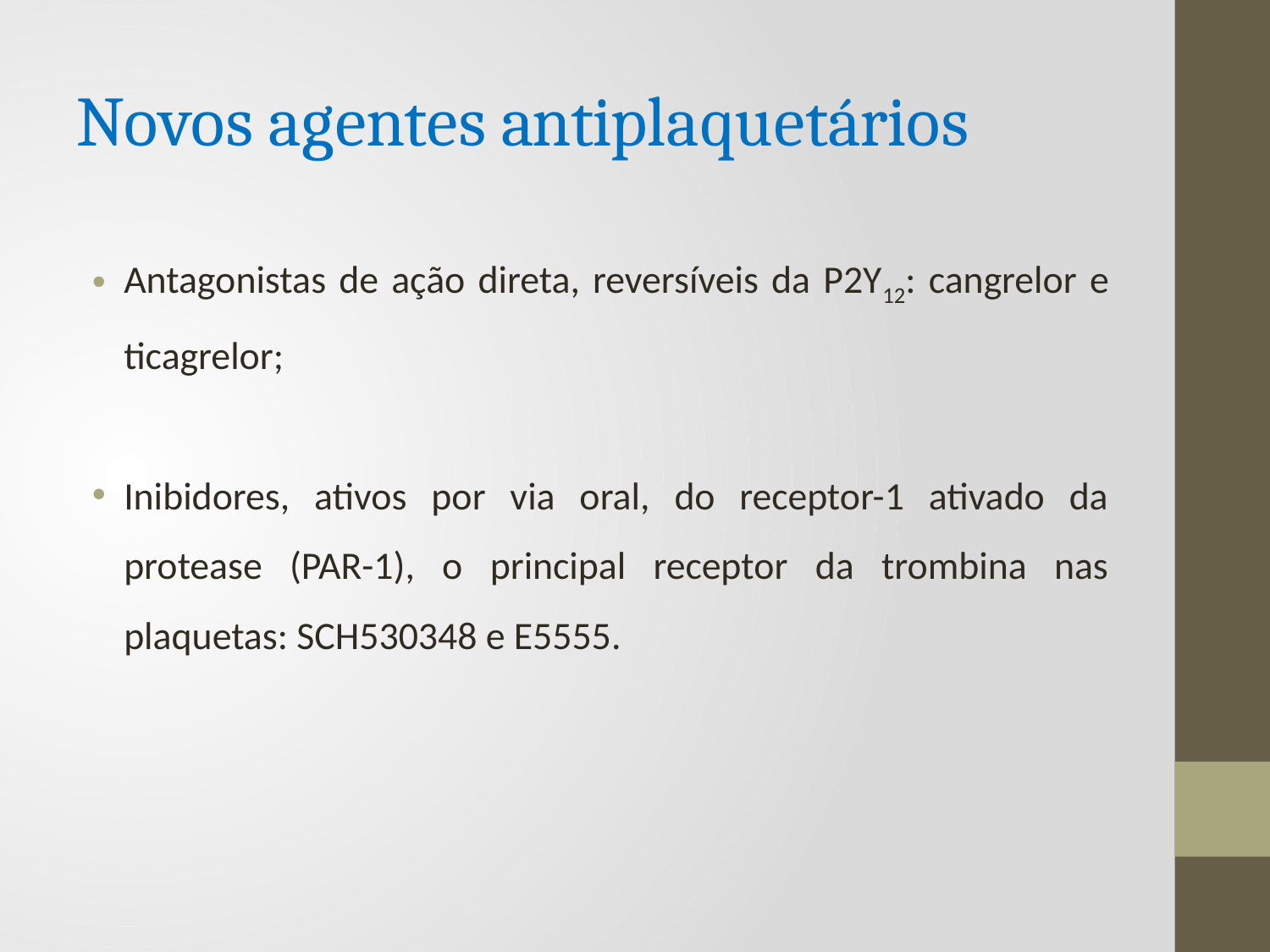

# Novos agentes antiplaquetários
Antagonistas de ação direta, reversíveis da P2Y12: cangrelor e ticagrelor;

Inibidores, ativos por via oral, do receptor-1 ativado da protease (PAR-1), o principal receptor da trombina nas plaquetas: SCH530348 e E5555.